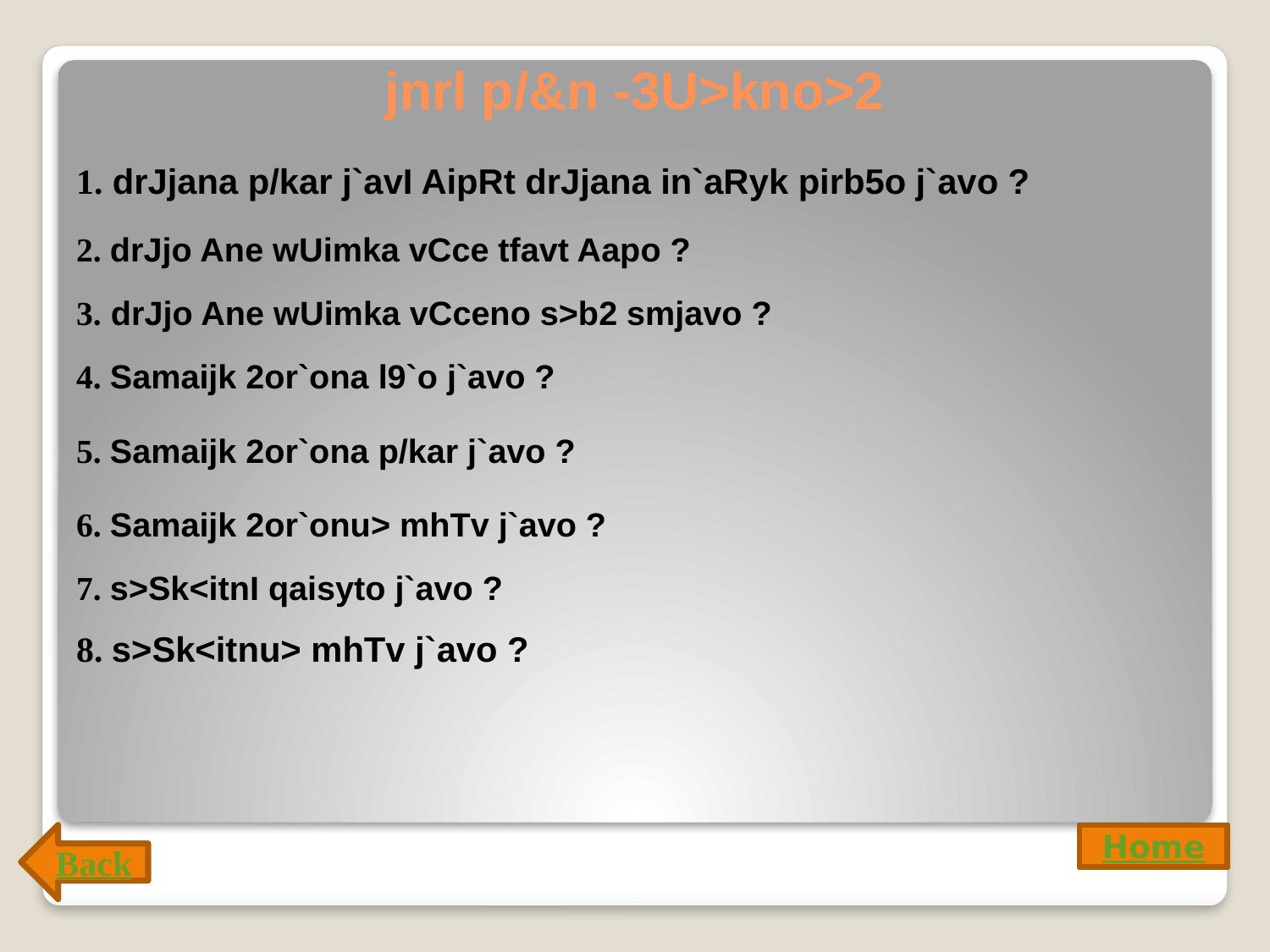

# jnrl p/&n -3U>kno>2
1. drJjana p/kar j`avI AipRt drJjana in`aRyk pirb5o j`avo ?
2. drJjo Ane wUimka vCce tfavt Aapo ?
3. drJjo Ane wUimka vCceno s>b2 smjavo ?
4. Samaijk 2or`ona l9`o j`avo ?
5. Samaijk 2or`ona p/kar j`avo ?
6. Samaijk 2or`onu> mhTv j`avo ?
7. s>Sk<itnI qaisyto j`avo ?
8. s>Sk<itnu> mhTv j`avo ?
Back
Back
Home
Home